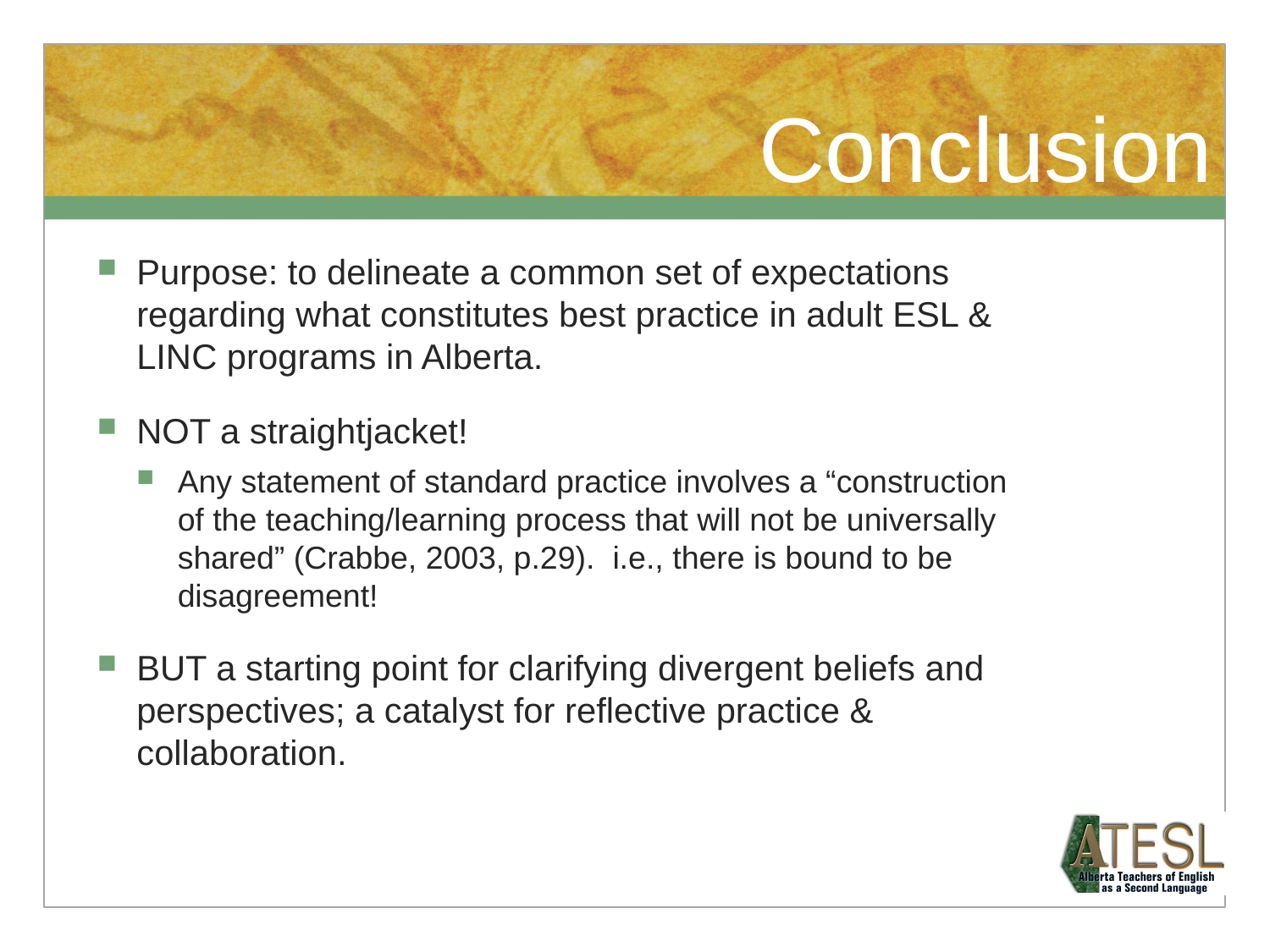

# Conclusion
Purpose: to delineate a common set of expectations regarding what constitutes best practice in adult ESL & LINC programs in Alberta.
NOT a straightjacket!
Any statement of standard practice involves a “construction of the teaching/learning process that will not be universally shared” (Crabbe, 2003, p.29).  i.e., there is bound to be disagreement!
BUT a starting point for clarifying divergent beliefs and perspectives; a catalyst for reflective practice & collaboration.